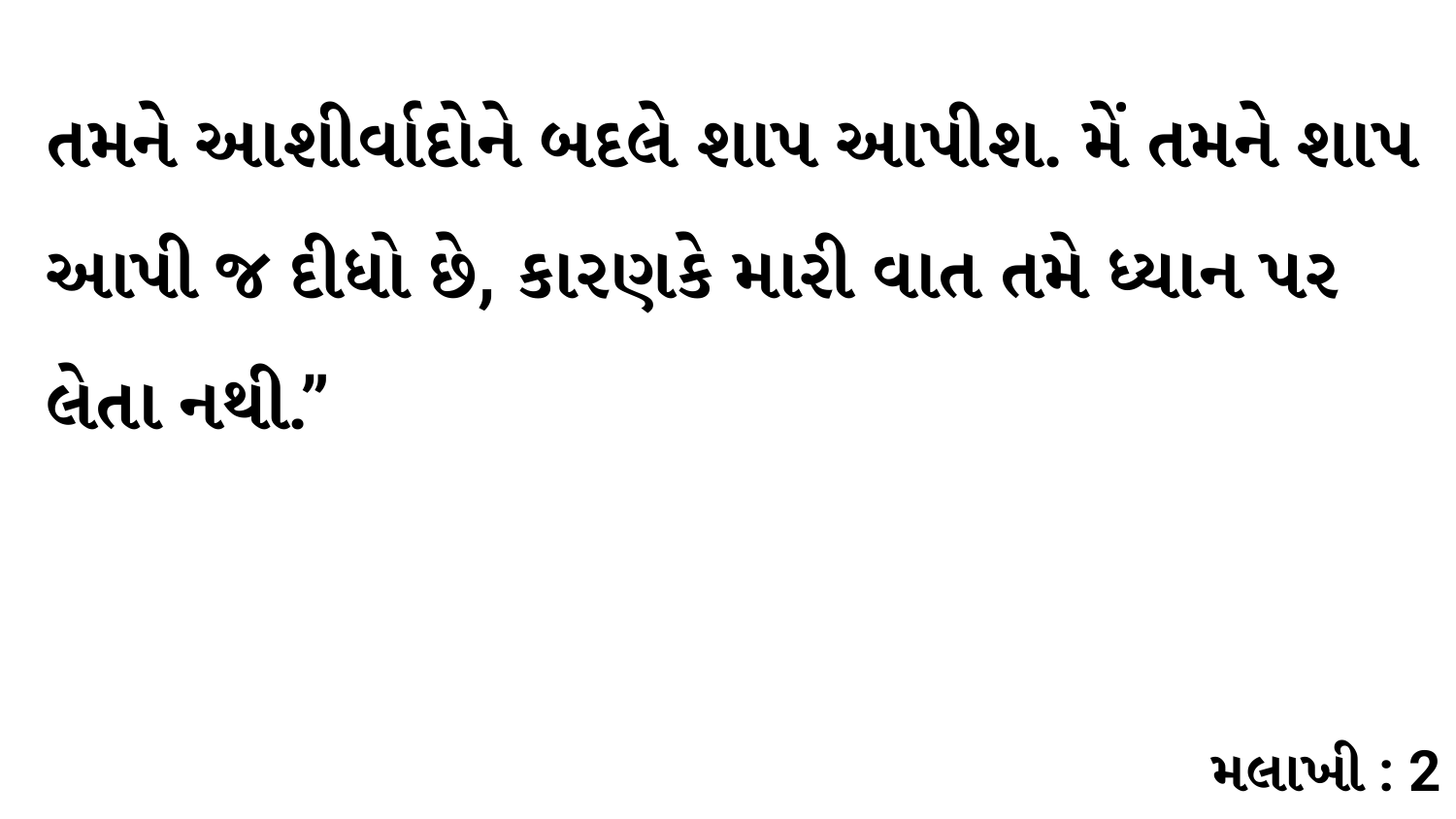

તમને આશીર્વાદોને બદલે શાપ આપીશ. મેં તમને શાપ આપી જ દીધો છે, કારણકે મારી વાત તમે ધ્યાન પર લેતા નથી.”
મલાખી : 2